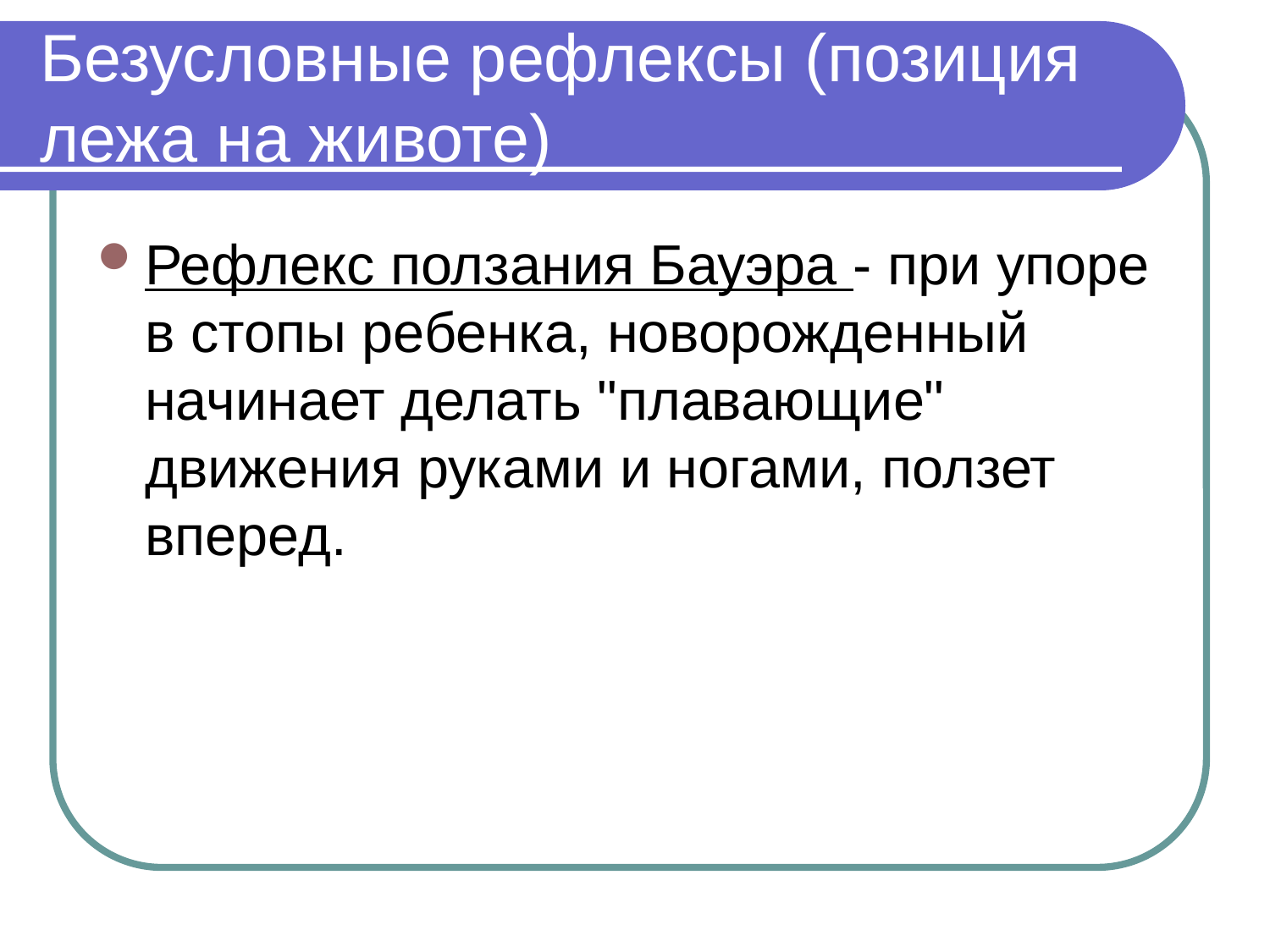

# Безусловные рефлексы (позиция лежа на животе)
Рефлекс ползания Бауэра - при упоре в стопы ребенка, новорожденный начинает делать "плавающие" движения руками и ногами, ползет вперед.